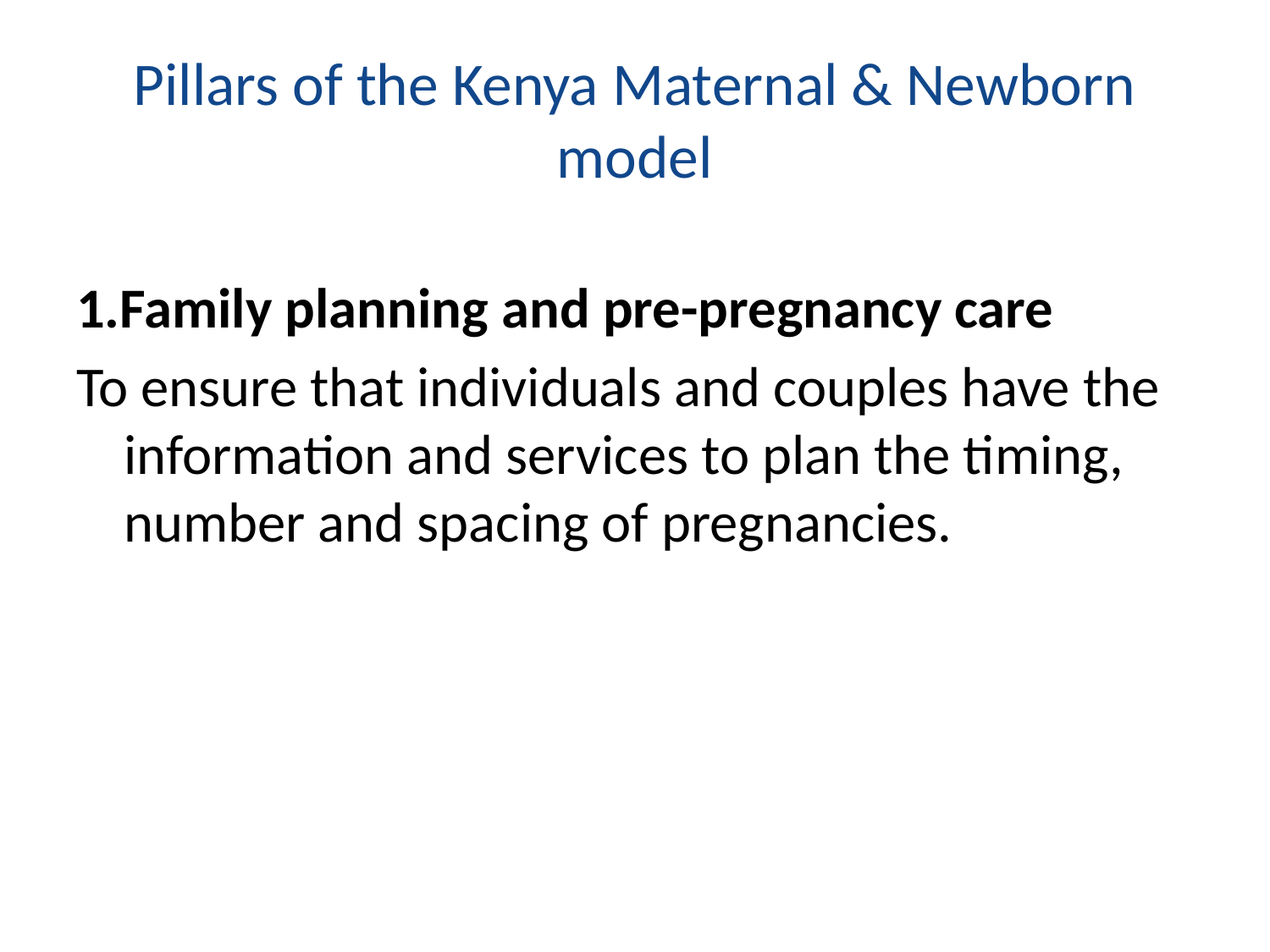

# Pillars of the Kenya Maternal & Newborn model

1.Family planning and pre-pregnancy care
To ensure that individuals and couples have the information and services to plan the timing, number and spacing of pregnancies.